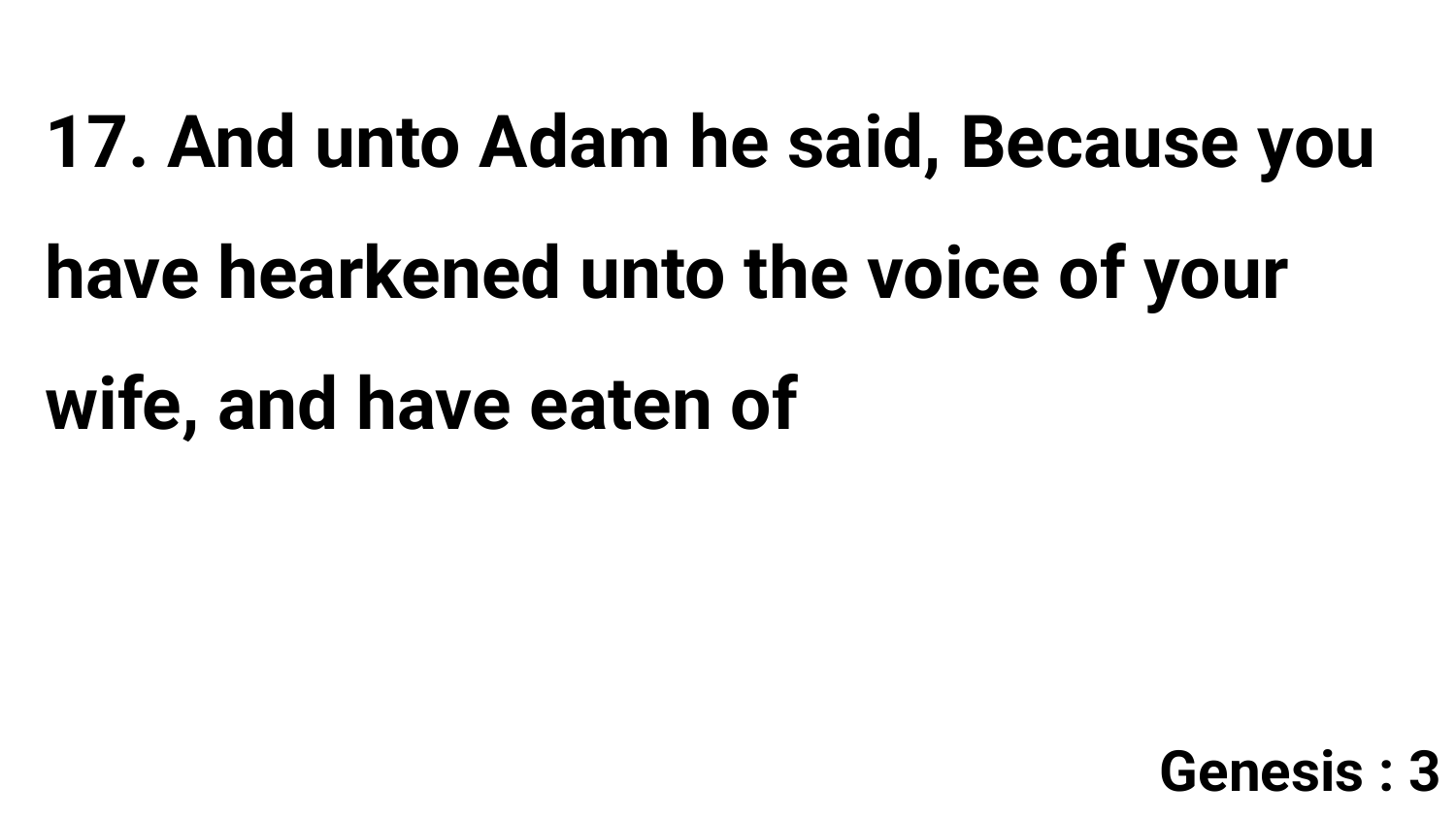

17. And unto Adam he said, Because you have hearkened unto the voice of your wife, and have eaten of
Genesis : 3